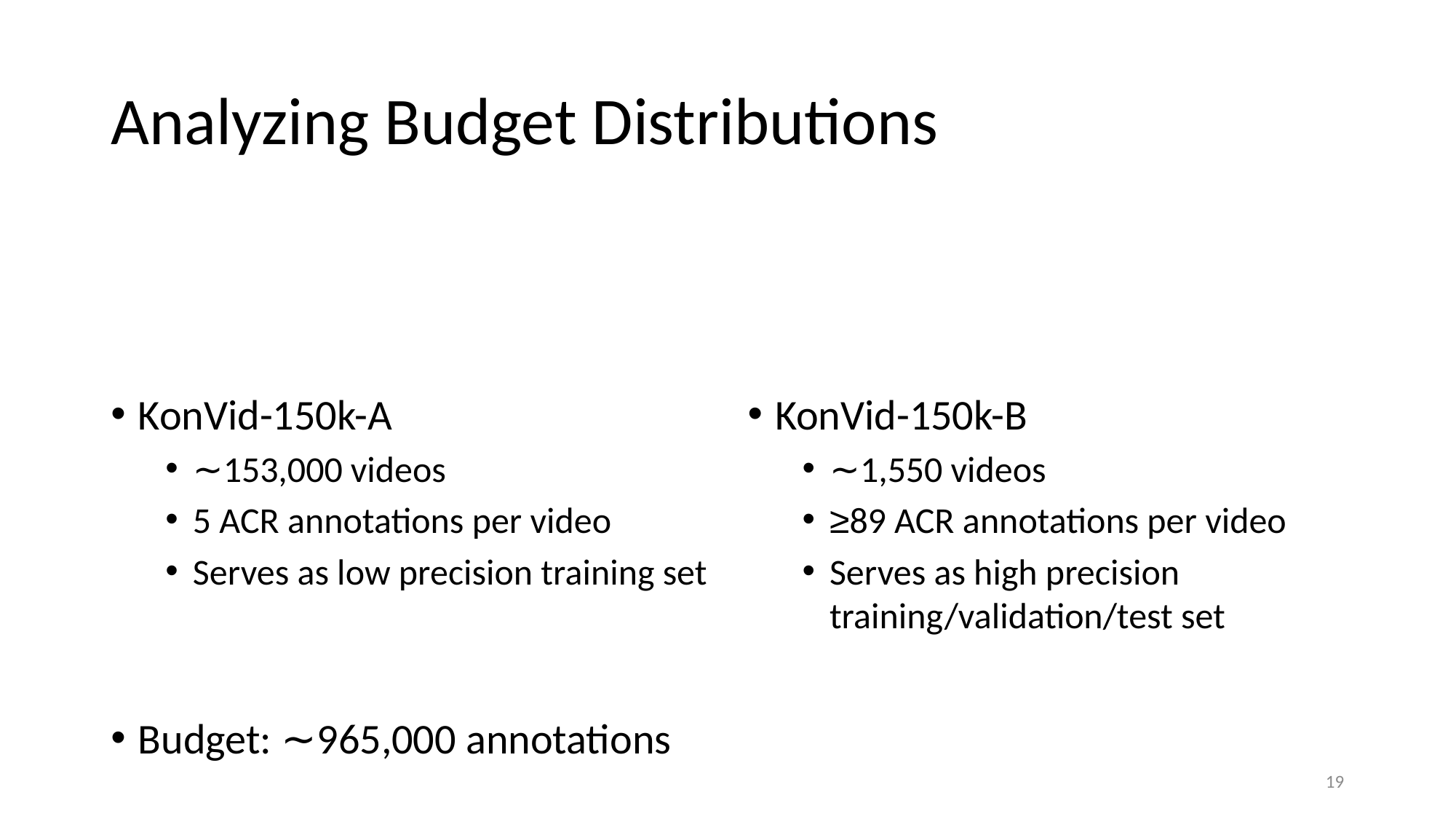

# Analyzing Budget Distributions

KonVid-150k-A
∼153,000 videos
5 ACR annotations per video
Serves as low precision training set lllll

Budget: ∼965,000 annotations

KonVid-150k-B
∼1,550 videos
≥89 ACR annotations per video
Serves as high precision
training/validation/test set

19